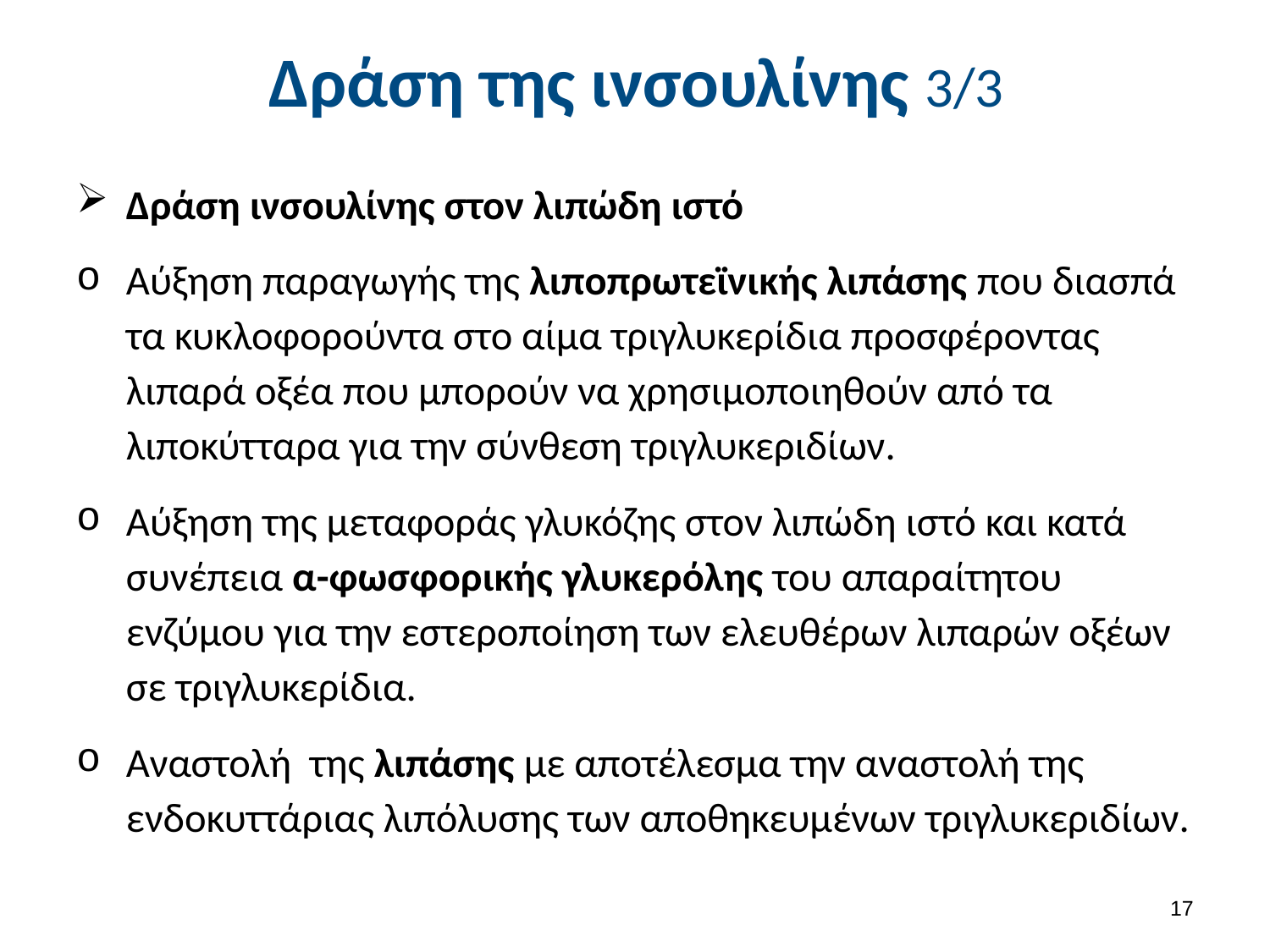

# Δράση της ινσουλίνης 3/3
Δράση ινσουλίνης στον λιπώδη ιστό
Αύξηση παραγωγής της λιποπρωτεϊνικής λιπάσης που διασπά τα κυκλοφορούντα στο αίμα τριγλυκερίδια προσφέροντας λιπαρά οξέα που μπορούν να χρησιμοποιηθούν από τα λιποκύτταρα για την σύνθεση τριγλυκεριδίων.
Αύξηση της μεταφοράς γλυκόζης στον λιπώδη ιστό και κατά συνέπεια α-φωσφορικής γλυκερόλης του απαραίτητου ενζύμου για την εστεροποίηση των ελευθέρων λιπαρών οξέων σε τριγλυκερίδια.
Αναστολή  της λιπάσης με αποτέλεσμα την αναστολή της ενδοκυττάριας λιπόλυσης των αποθηκευμένων τριγλυκεριδίων.

17